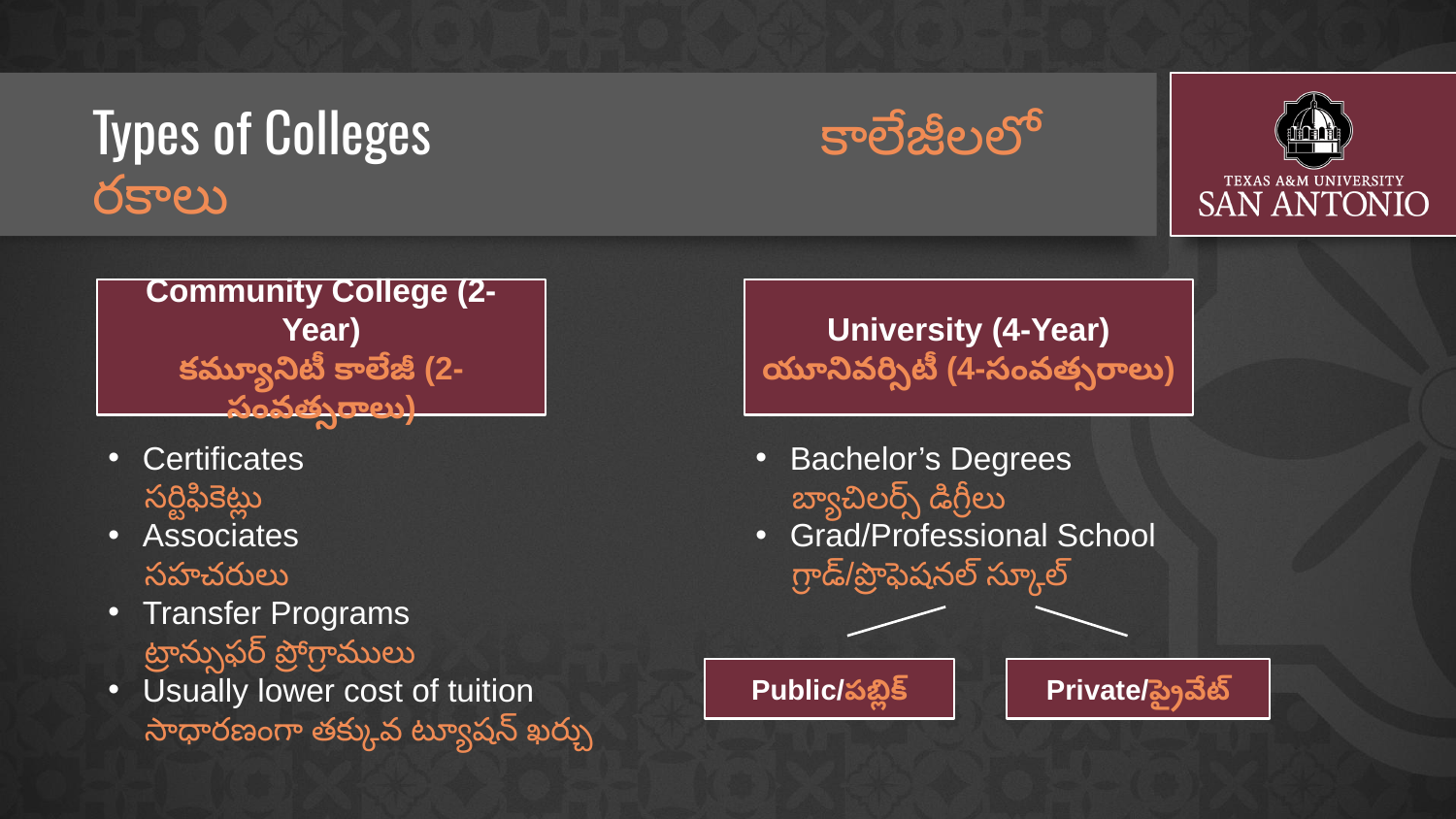

# Types of Colleges			కాలేజీలలో రకాలు
Community College (2-Year)
కమ్యూనిటీ కాలేజీ (2-సంవత్సరాలు)
University (4-Year)
యూనివర్సిటీ (4-సంవత్సరాలు)
Certificates
సర్టిఫికెట్లు
Associates
సహచరులు
Transfer Programs
ట్రాన్సుఫర్‌ ప్రోగ్రాములు
Usually lower cost of tuition
సాధారణంగా తక్కువ ట్యూషన్ ఖర్చు
Bachelor’s Degrees
బ్యాచిలర్స్ డిగ్రీలు
Grad/Professional School
గ్రాడ్/ప్రొఫెషనల్ స్కూల్

Public/పబ్లిక్
Private/ప్రైవేట్